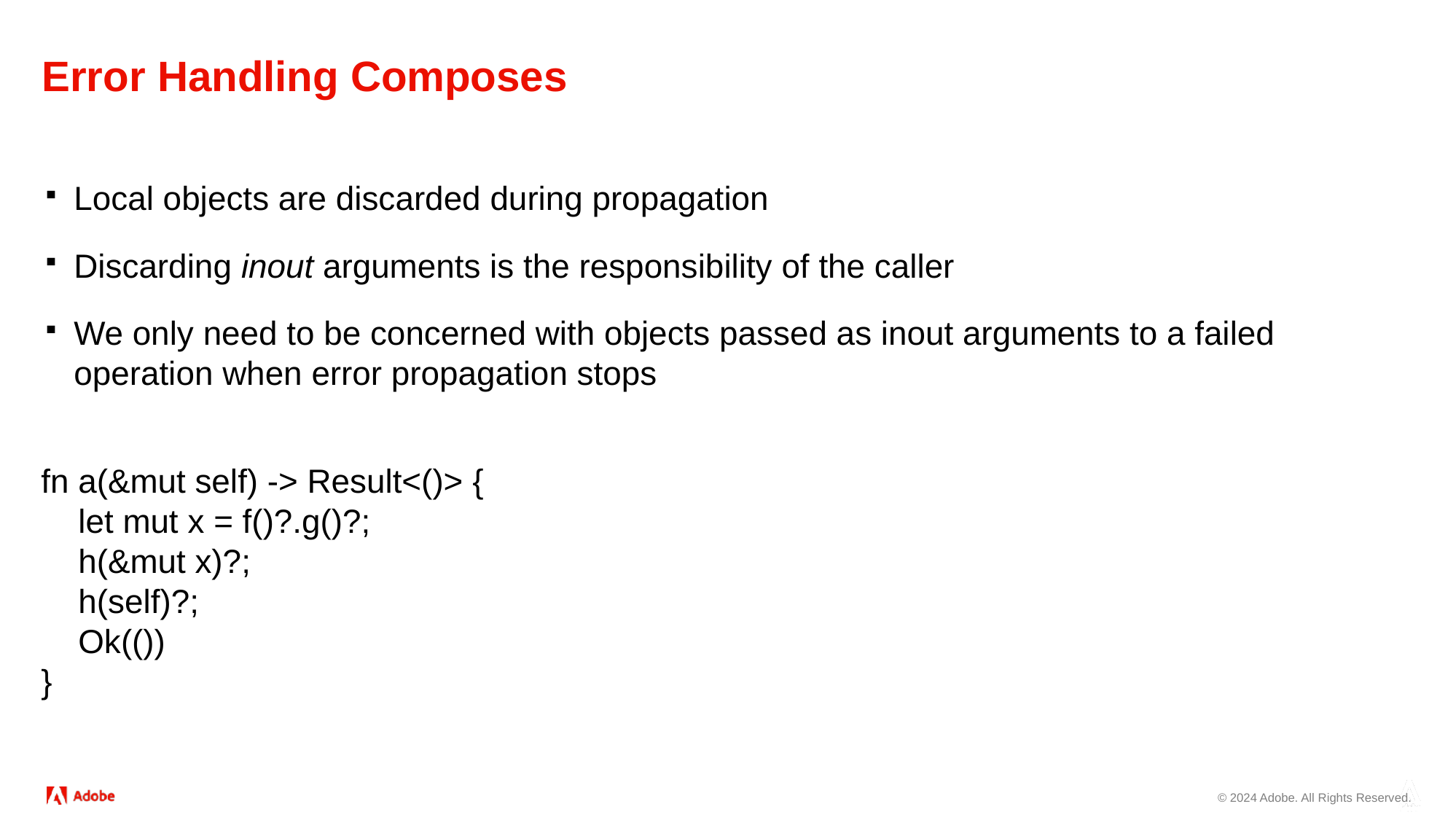

# Error Handling Composes
Local objects are discarded during propagation
Discarding inout arguments is the responsibility of the caller
We only need to be concerned with objects passed as inout arguments to a failed operation when error propagation stops

fn a(&mut self) -> Result<()> {
    let mut x = f()?.g()?;
    h(&mut x)?;
    h(self)?;
    Ok(())
}
70